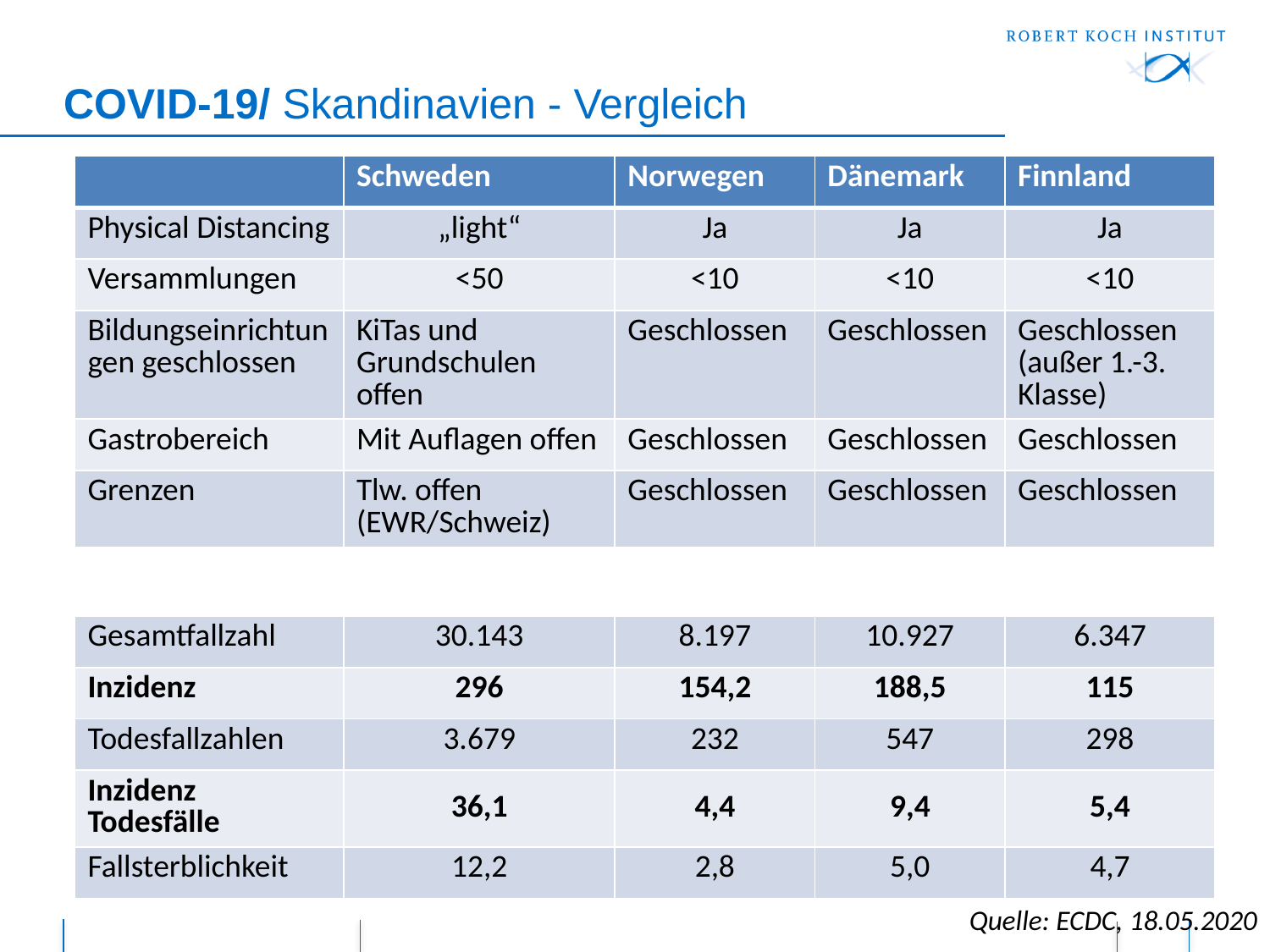

# COVID-19/ Skandinavien - Vergleich
|  | Schweden | Norwegen | Dänemark | Finnland |
| --- | --- | --- | --- | --- |
| Physical Distancing | „light“ | Ja | Ja | Ja |
| Versammlungen | <50 | <10 | <10 | <10 |
| Bildungseinrichtungen geschlossen | KiTas und Grundschulen offen | Geschlossen | Geschlossen | Geschlossen (außer 1.-3. Klasse) |
| Gastrobereich | Mit Auflagen offen | Geschlossen | Geschlossen | Geschlossen |
| Grenzen | Tlw. offen (EWR/Schweiz) | Geschlossen | Geschlossen | Geschlossen |
| Gesamtfallzahl | 30.143 | 8.197 | 10.927 | 6.347 |
| --- | --- | --- | --- | --- |
| Inzidenz | 296 | 154,2 | 188,5 | 115 |
| Todesfallzahlen | 3.679 | 232 | 547 | 298 |
| Inzidenz Todesfälle | 36,1 | 4,4 | 9,4 | 5,4 |
| Fallsterblichkeit | 12,2 | 2,8 | 5,0 | 4,7 |
Quelle: ECDC, 18.05.2020